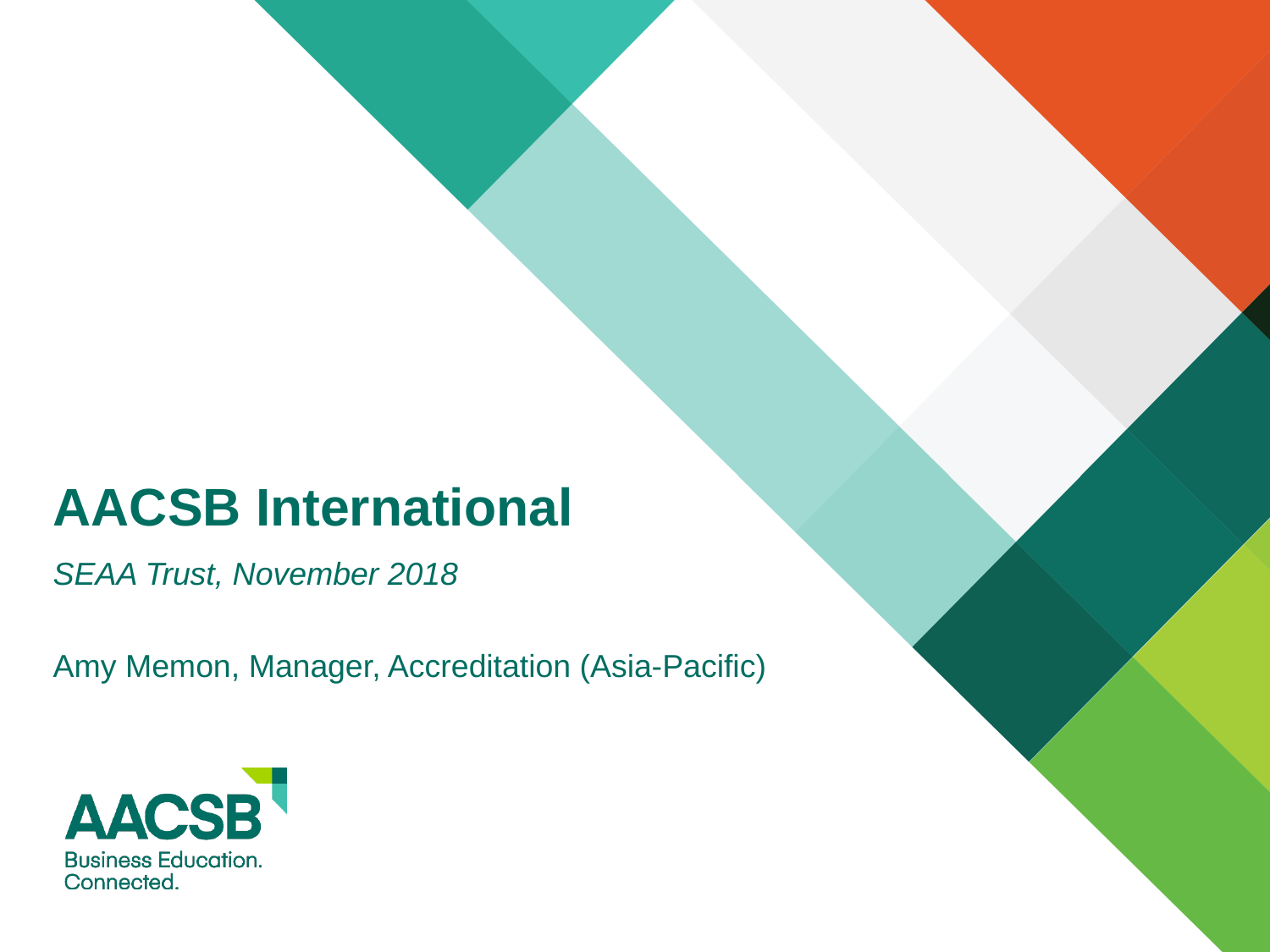

# AACSB International
SEAA Trust, November 2018

Amy Memon, Manager, Accreditation (Asia-Pacific)